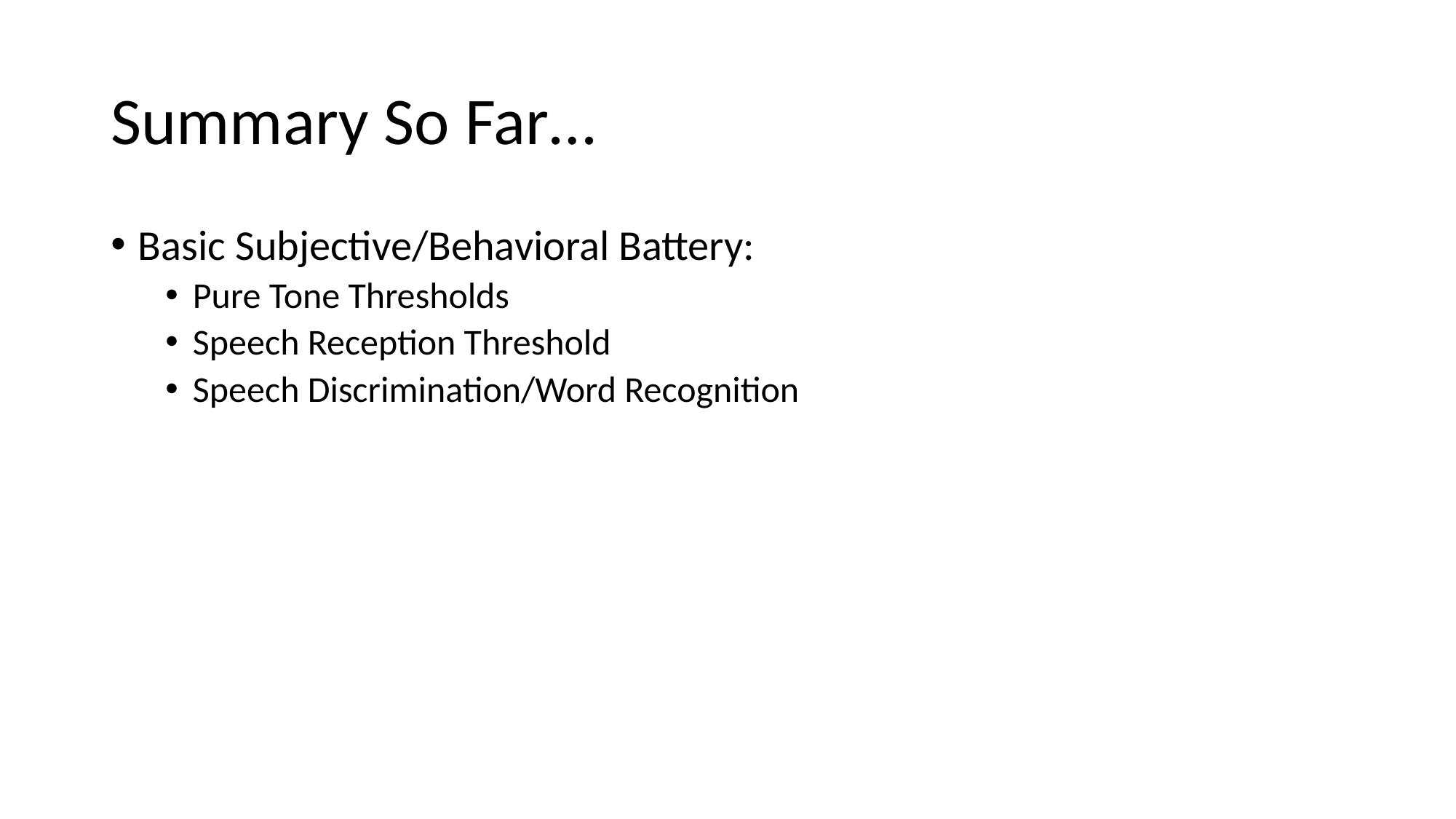

# Summary So Far…
Basic Subjective/Behavioral Battery:
Pure Tone Thresholds
Speech Reception Threshold
Speech Discrimination/Word Recognition